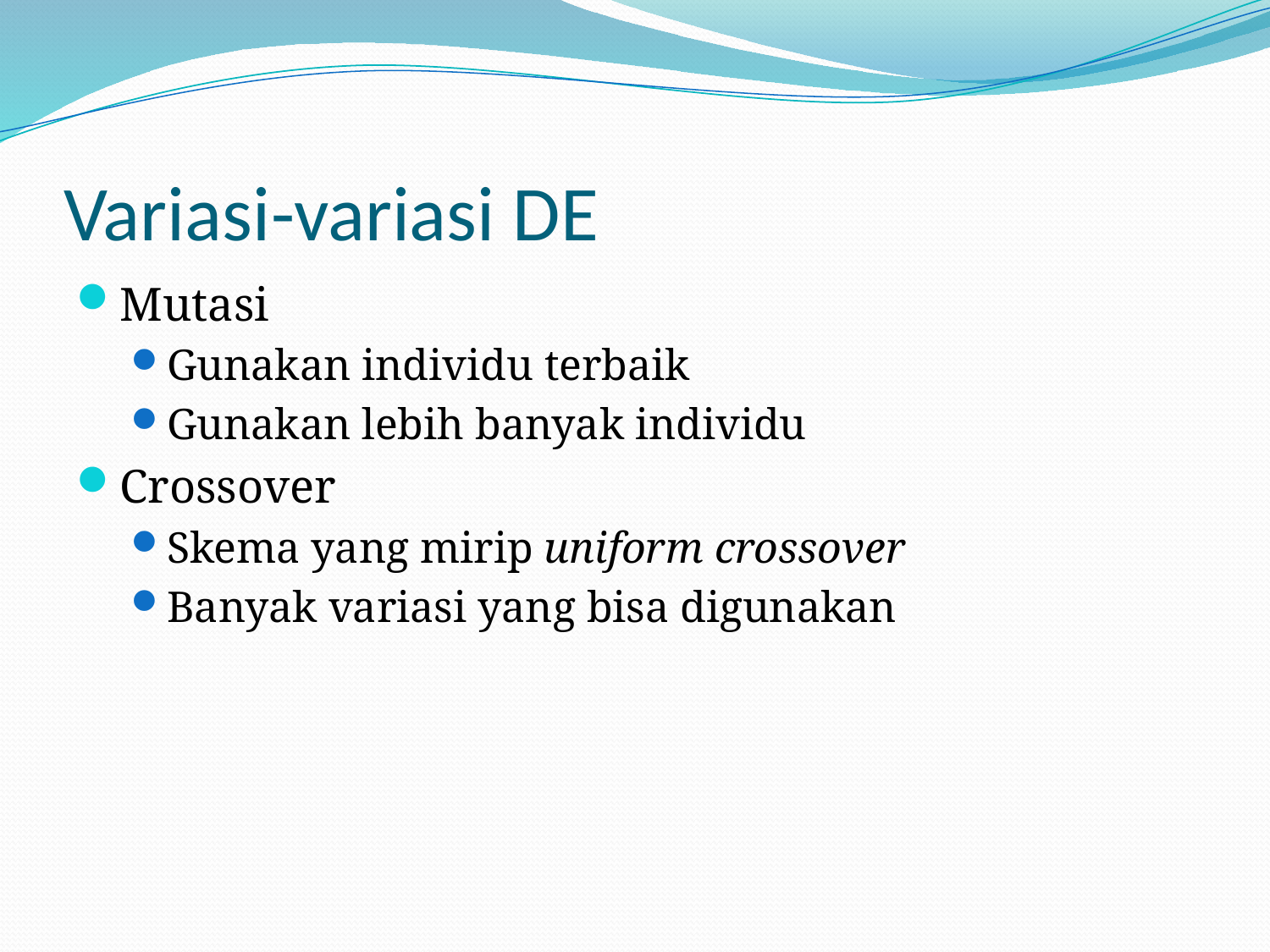

# Variasi-variasi DE
Mutasi
Gunakan individu terbaik
Gunakan lebih banyak individu
Crossover
Skema yang mirip uniform crossover
Banyak variasi yang bisa digunakan